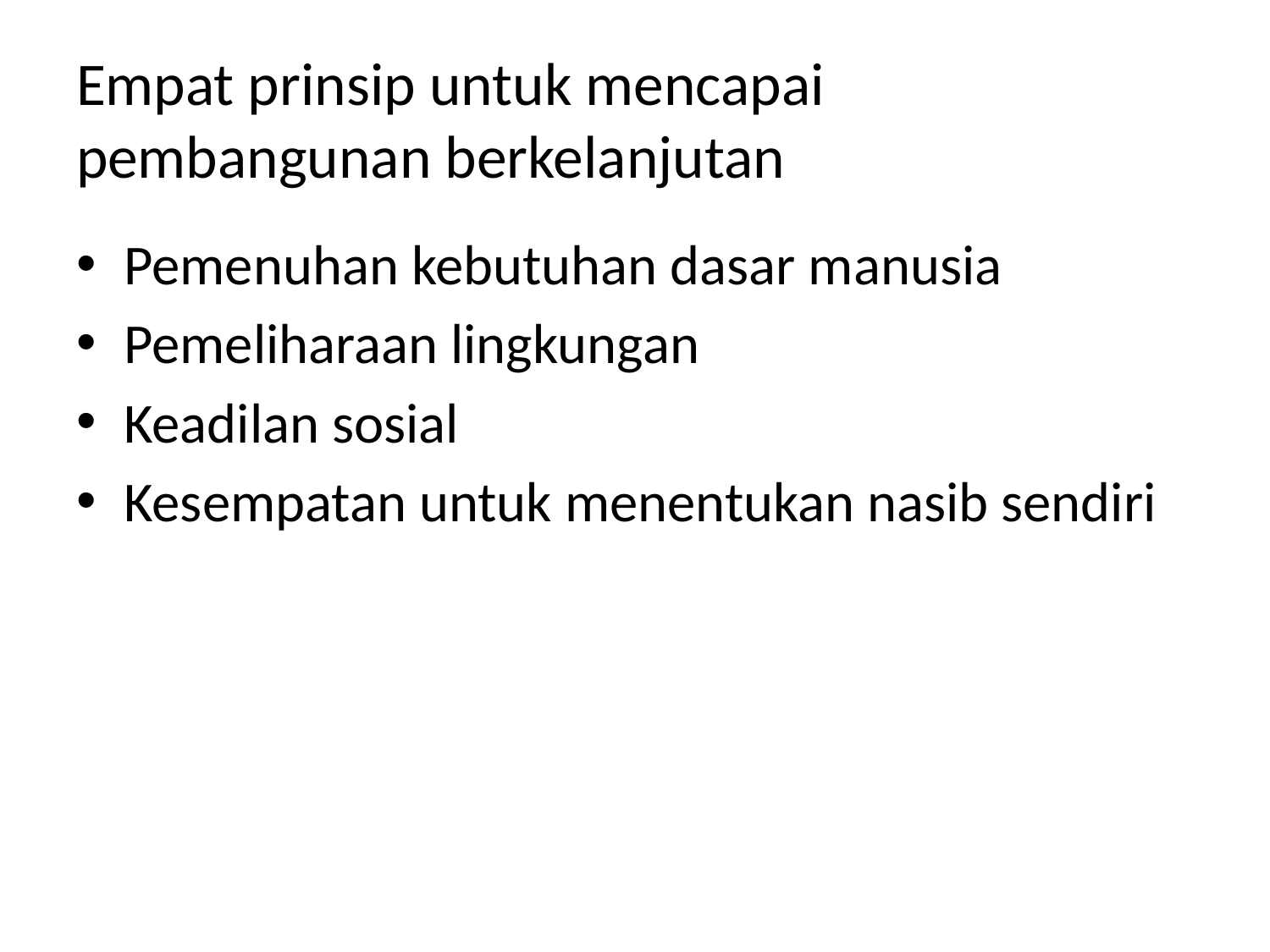

# Empat prinsip untuk mencapai pembangunan berkelanjutan
Pemenuhan kebutuhan dasar manusia
Pemeliharaan lingkungan
Keadilan sosial
Kesempatan untuk menentukan nasib sendiri